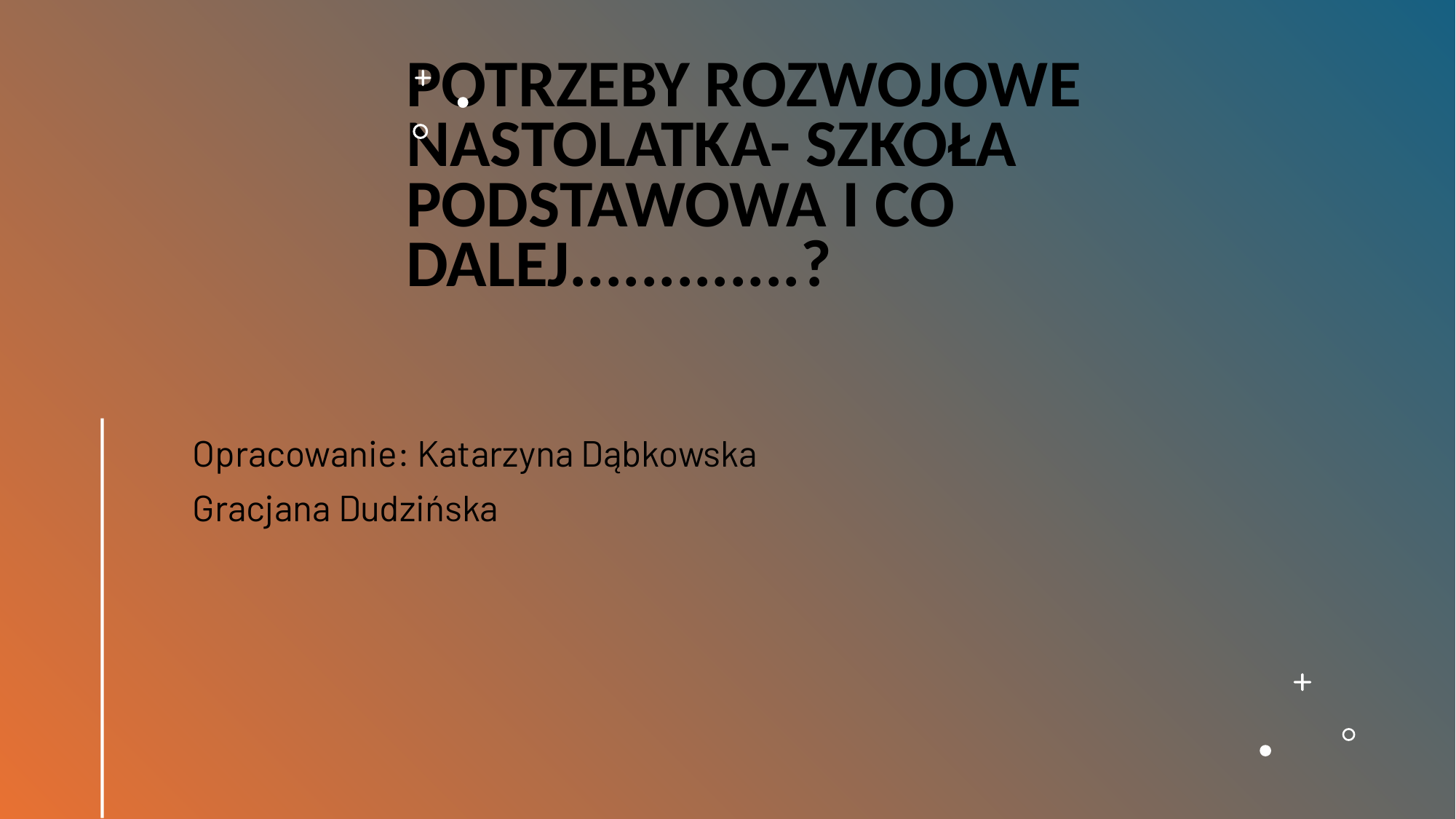

POTRZEBY ROZWOJOWE NASTOLATKA- SZKOŁA PODSTAWOWA I CO DALEJ.............?

Opracowanie: Katarzyna Dąbkowska
Gracjana Dudzińska